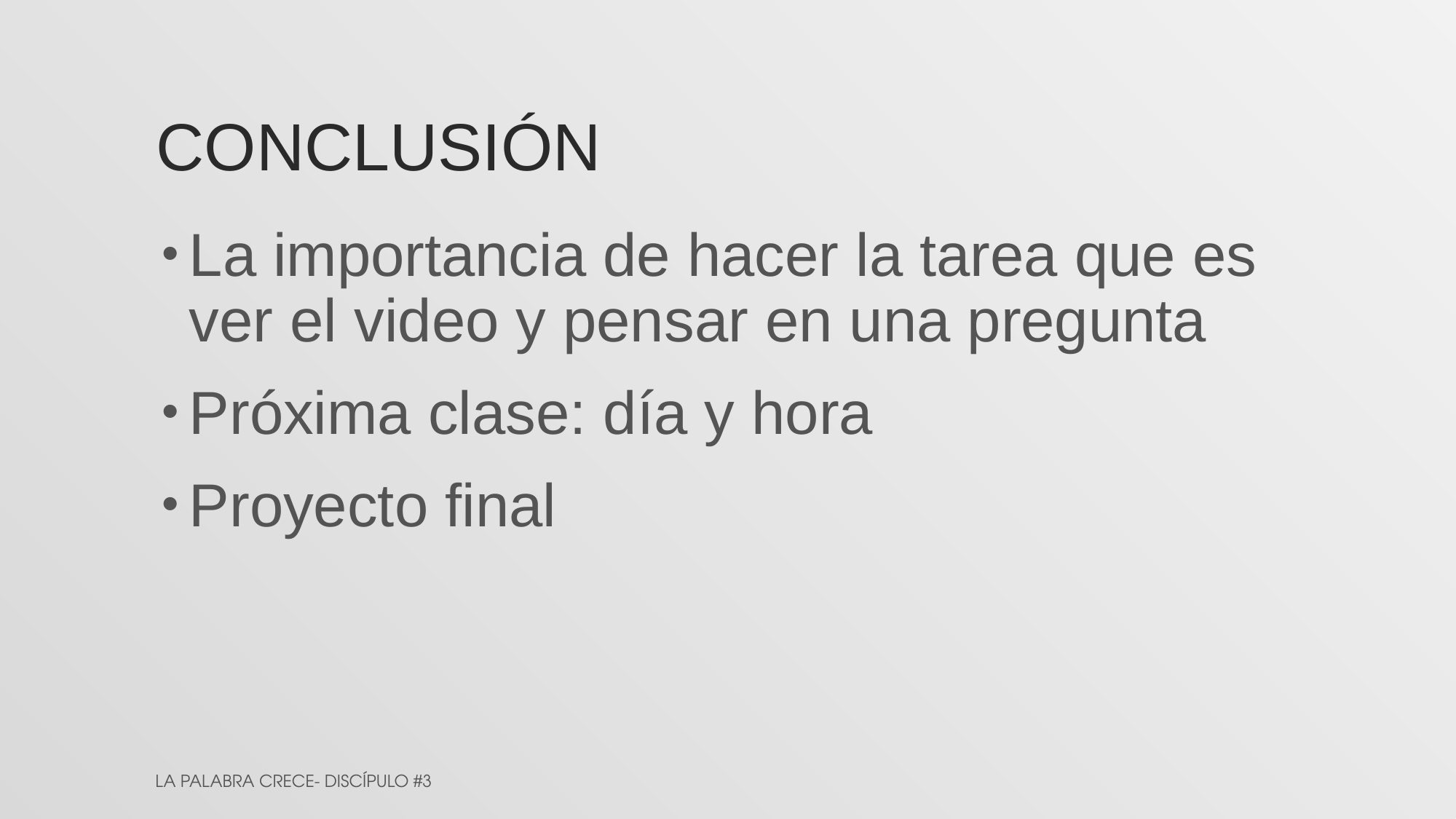

# Conclusión
La importancia de hacer la tarea que es ver el video y pensar en una pregunta
Próxima clase: día y hora
Proyecto final
La Palabra Crece- Discípulo #3